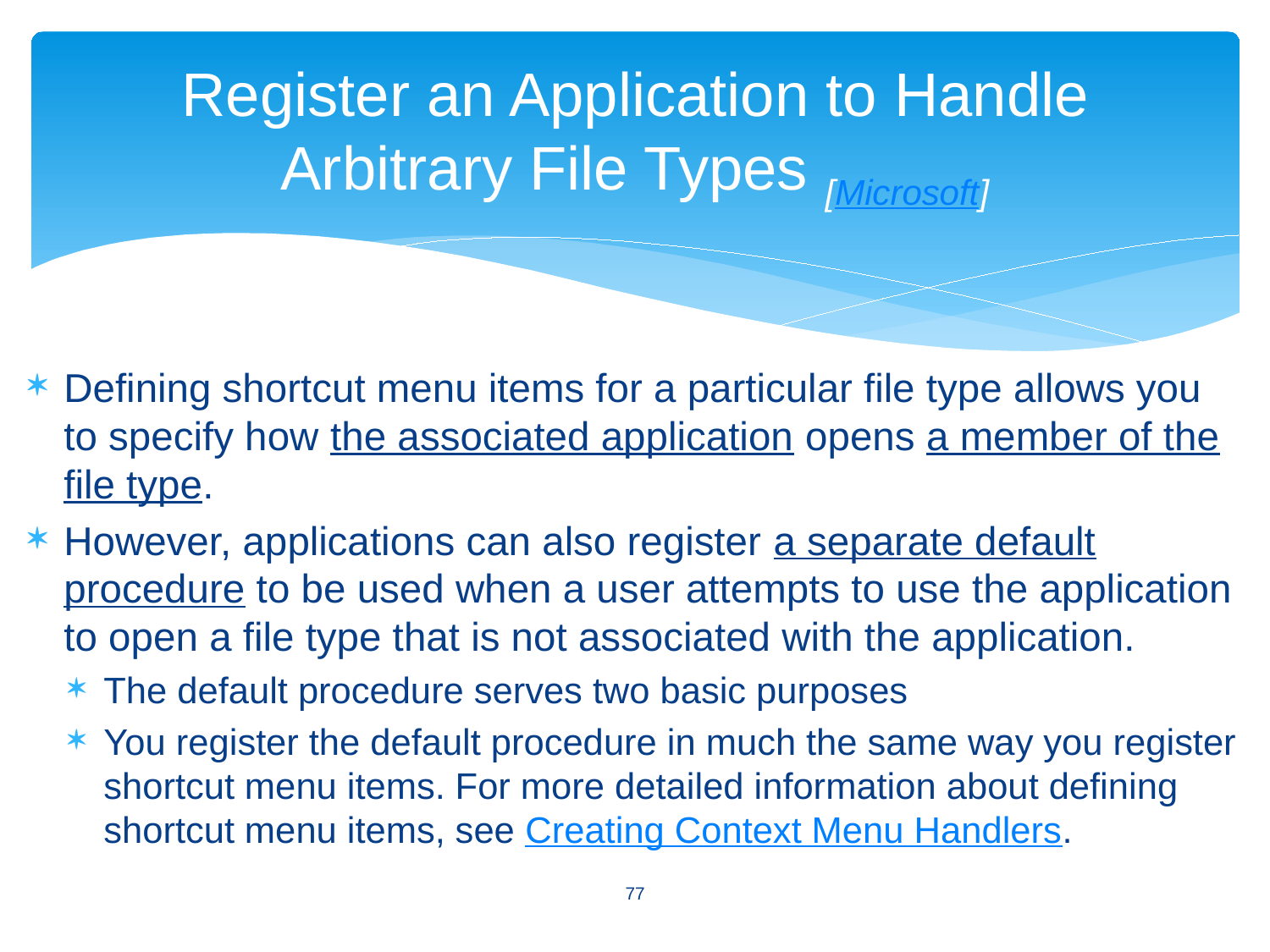

# Register an Application to Handle Arbitrary File Types [Microsoft]
Defining shortcut menu items for a particular file type allows you to specify how the associated application opens a member of the file type.
However, applications can also register a separate default procedure to be used when a user attempts to use the application to open a file type that is not associated with the application.
The default procedure serves two basic purposes
You register the default procedure in much the same way you register shortcut menu items. For more detailed information about defining shortcut menu items, see Creating Context Menu Handlers.
77